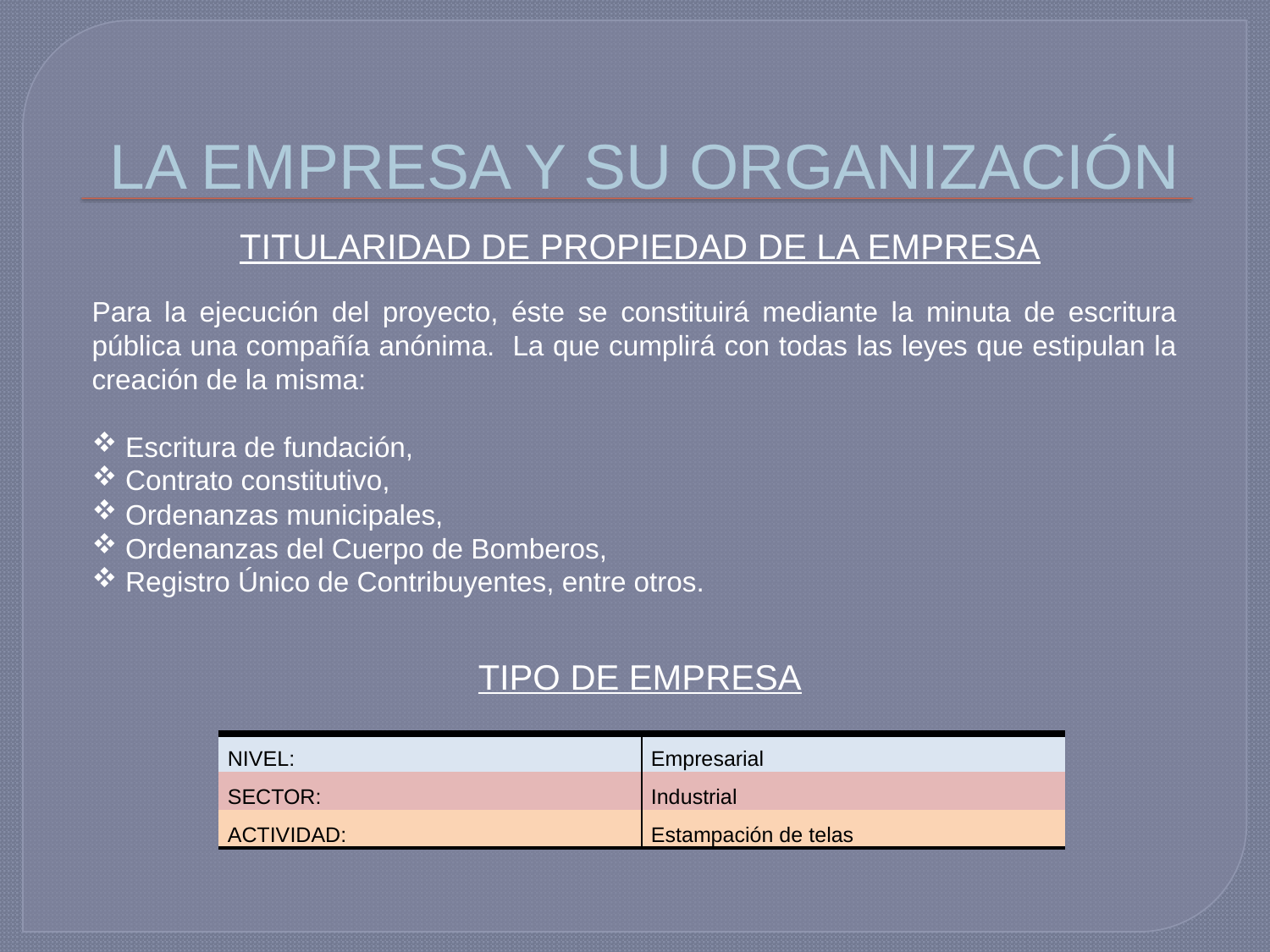

# LA EMPRESA Y SU ORGANIZACIÓN
TITULARIDAD DE PROPIEDAD DE LA EMPRESA
Para la ejecución del proyecto, éste se constituirá mediante la minuta de escritura pública una compañía anónima.  La que cumplirá con todas las leyes que estipulan la creación de la misma:

 Escritura de fundación,
 Contrato constitutivo,
 Ordenanzas municipales,
 Ordenanzas del Cuerpo de Bomberos,
 Registro Único de Contribuyentes, entre otros.
TIPO DE EMPRESA
| NIVEL: | Empresarial |
| --- | --- |
| SECTOR: | Industrial |
| ACTIVIDAD: | Estampación de telas |